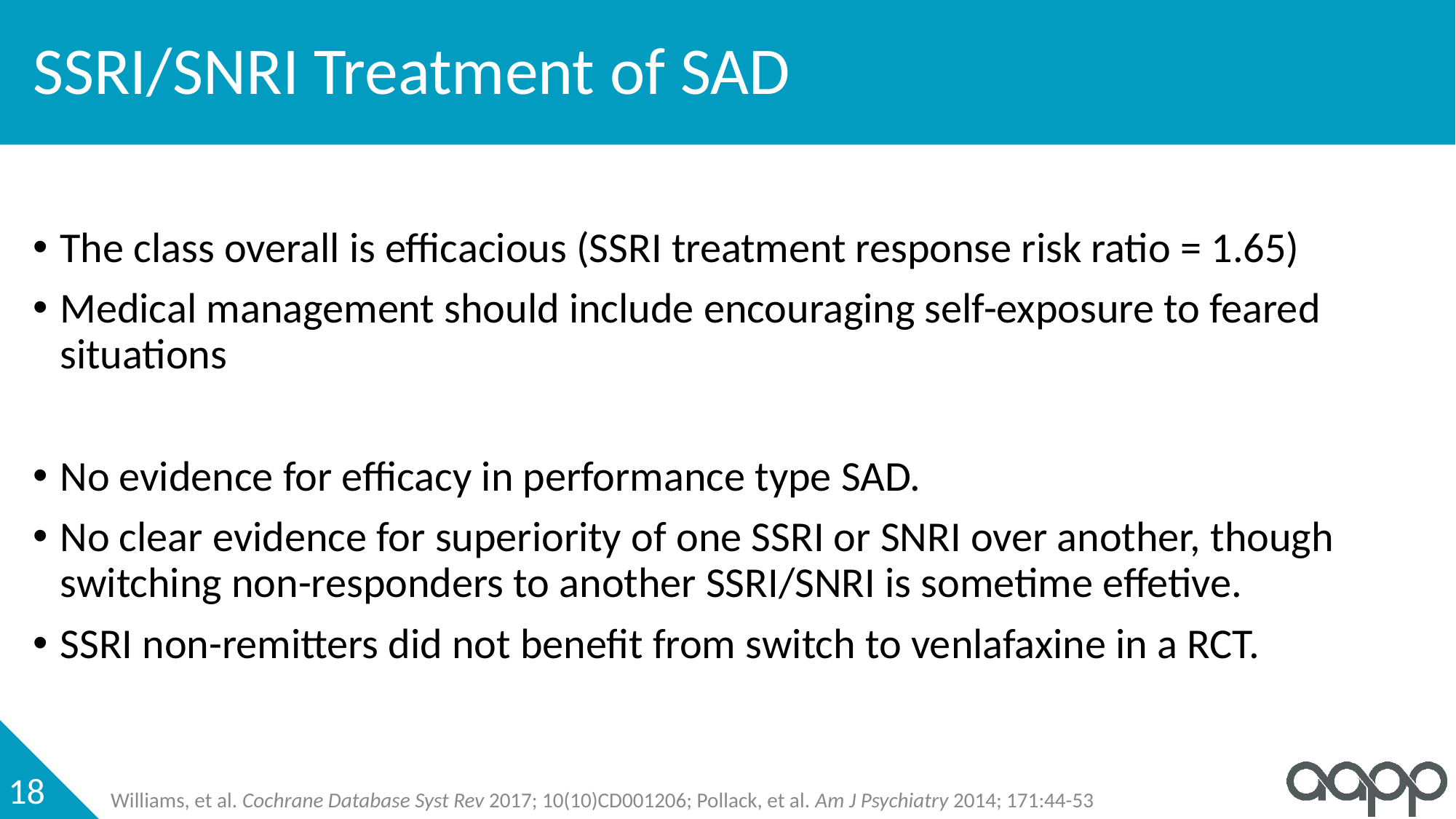

# SSRI/SNRI Treatment of SAD

The class overall is efficacious (SSRI treatment response risk ratio = 1.65)
Medical management should include encouraging self-exposure to feared situations

No evidence for efficacy in performance type SAD.
No clear evidence for superiority of one SSRI or SNRI over another, though switching non-responders to another SSRI/SNRI is sometime effetive.
SSRI non-remitters did not benefit from switch to venlafaxine in a RCT.
Williams, et al. Cochrane Database Syst Rev 2017; 10(10)CD001206; Pollack, et al. Am J Psychiatry 2014; 171:44-53